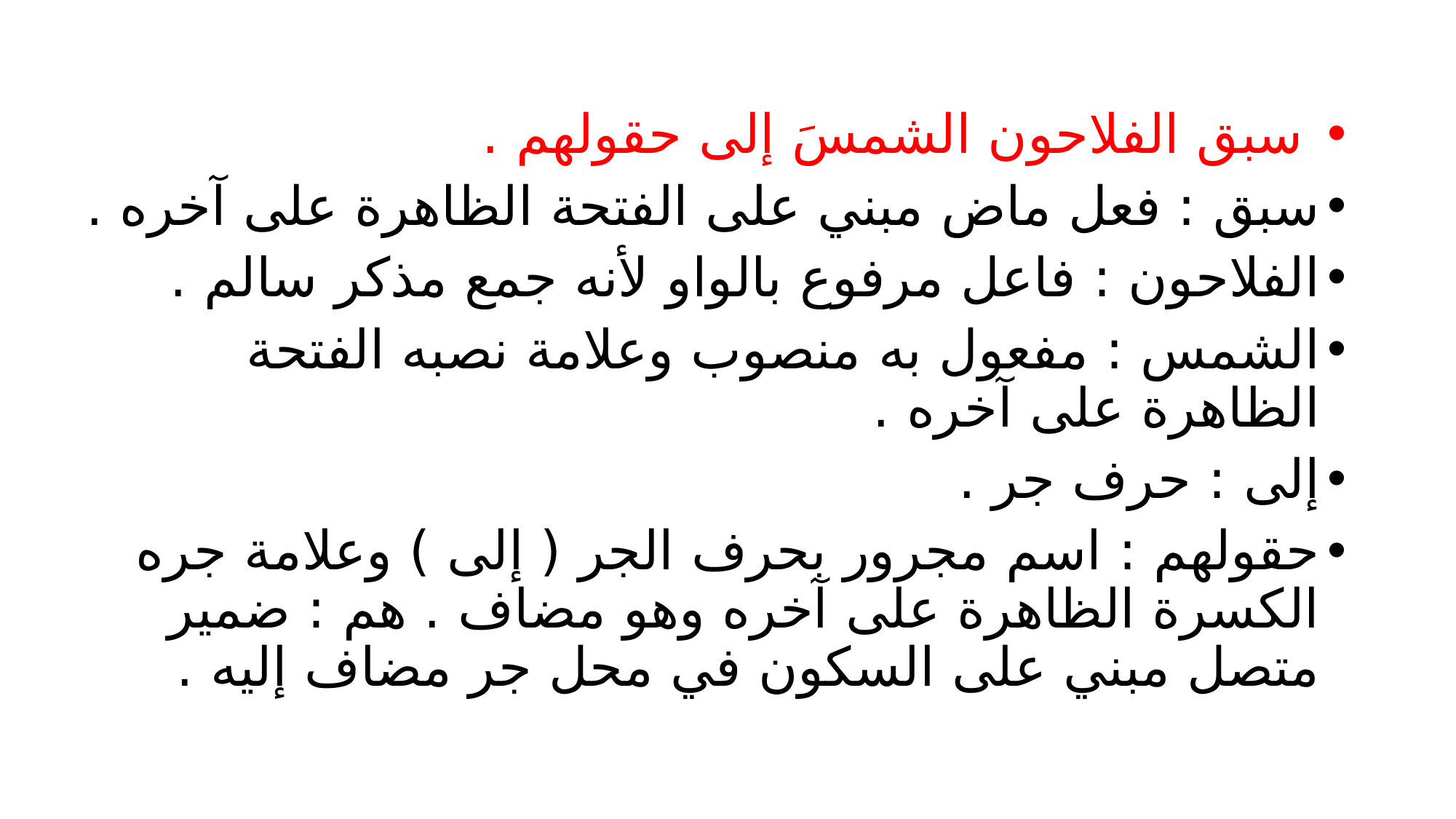

سبق الفلاحون الشمسَ إلى حقولهم .
سبق : فعل ماض مبني على الفتحة الظاهرة على آخره .
الفلاحون : فاعل مرفوع بالواو لأنه جمع مذكر سالم .
الشمس : مفعول به منصوب وعلامة نصبه الفتحة الظاهرة على آخره .
إلى : حرف جر .
حقولهم : اسم مجرور بحرف الجر ( إلى ) وعلامة جره الكسرة الظاهرة على آخره وهو مضاف . هم : ضمير متصل مبني على السكون في محل جر مضاف إليه .